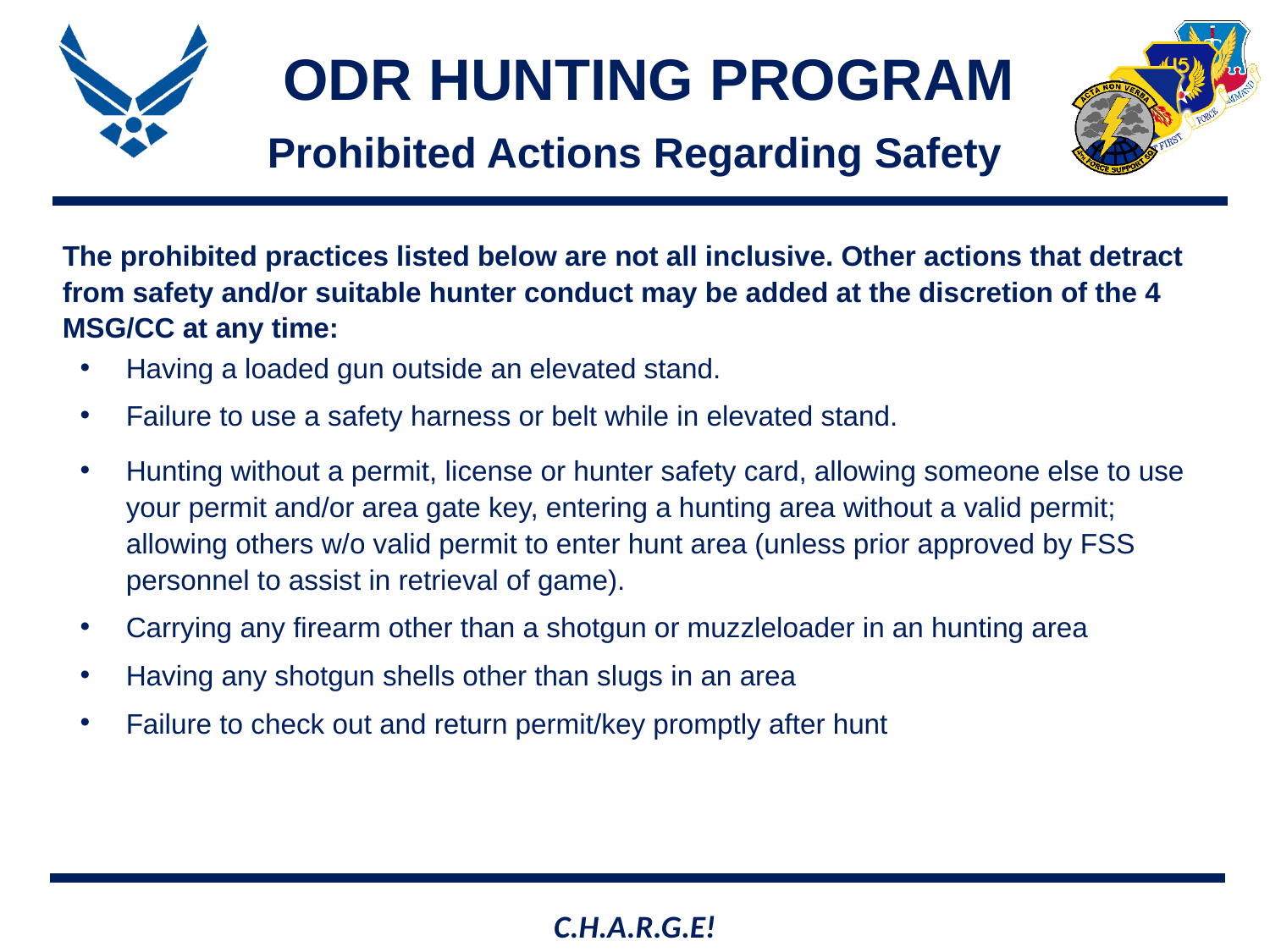

# ODR HUNTING PROGRAM
Prohibited Actions Regarding Safety
The prohibited practices listed below are not all inclusive. Other actions that detract from safety and/or suitable hunter conduct may be added at the discretion of the 4 MSG/CC at any time:
Having a loaded gun outside an elevated stand.
Failure to use a safety harness or belt while in elevated stand.
Hunting without a permit, license or hunter safety card, allowing someone else to use your permit and/or area gate key, entering a hunting area without a valid permit; allowing others w/o valid permit to enter hunt area (unless prior approved by FSS personnel to assist in retrieval of game).
Carrying any firearm other than a shotgun or muzzleloader in an hunting area
Having any shotgun shells other than slugs in an area
Failure to check out and return permit/key promptly after hunt
C.H.A.R.G.E!